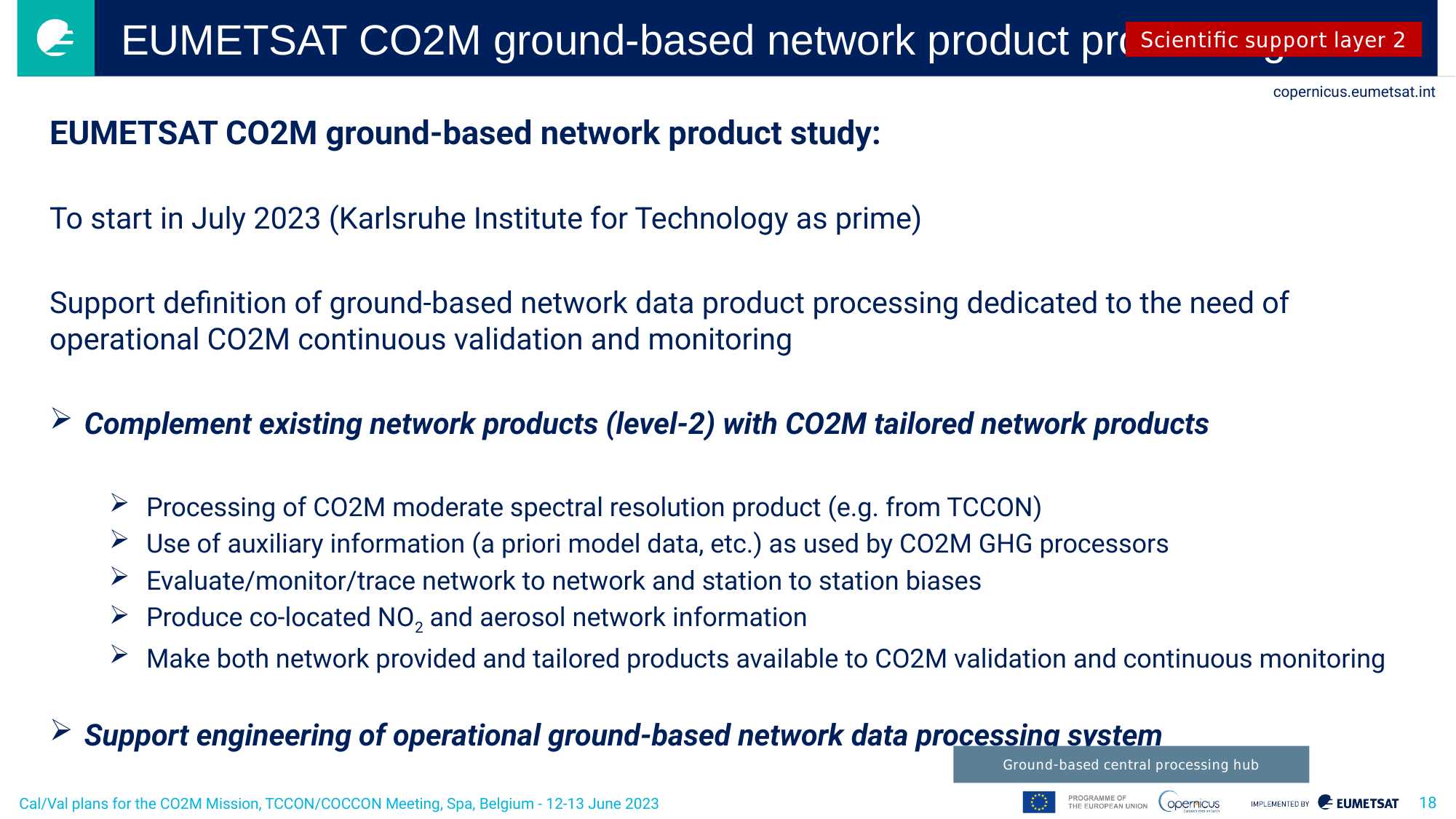

# EUMETSAT CO2M ground-based network product processing
Scientific support layer 2
EUMETSAT CO2M ground-based network product study:

To start in July 2023 (Karlsruhe Institute for Technology as prime)

Support definition of ground-based network data product processing dedicated to the need of operational CO2M continuous validation and monitoring

Complement existing network products (level-2) with CO2M tailored network products

Processing of CO2M moderate spectral resolution product (e.g. from TCCON)
Use of auxiliary information (a priori model data, etc.) as used by CO2M GHG processors
Evaluate/monitor/trace network to network and station to station biases
Produce co-located NO2 and aerosol network information
Make both network provided and tailored products available to CO2M validation and continuous monitoring

Support engineering of operational ground-based network data processing system

Ground-based central processing hub